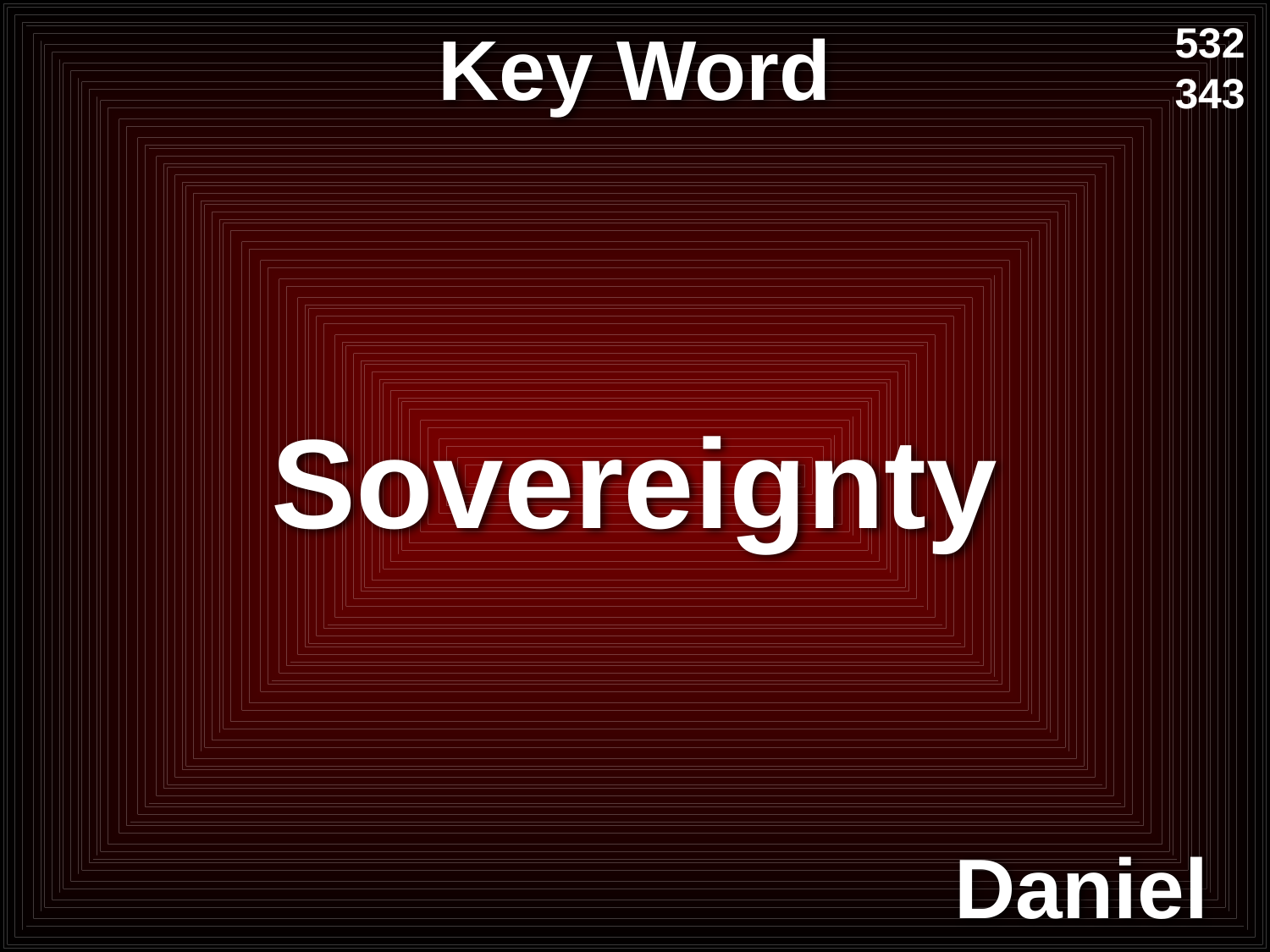

# Key Word
532
343

Sovereignty
Daniel